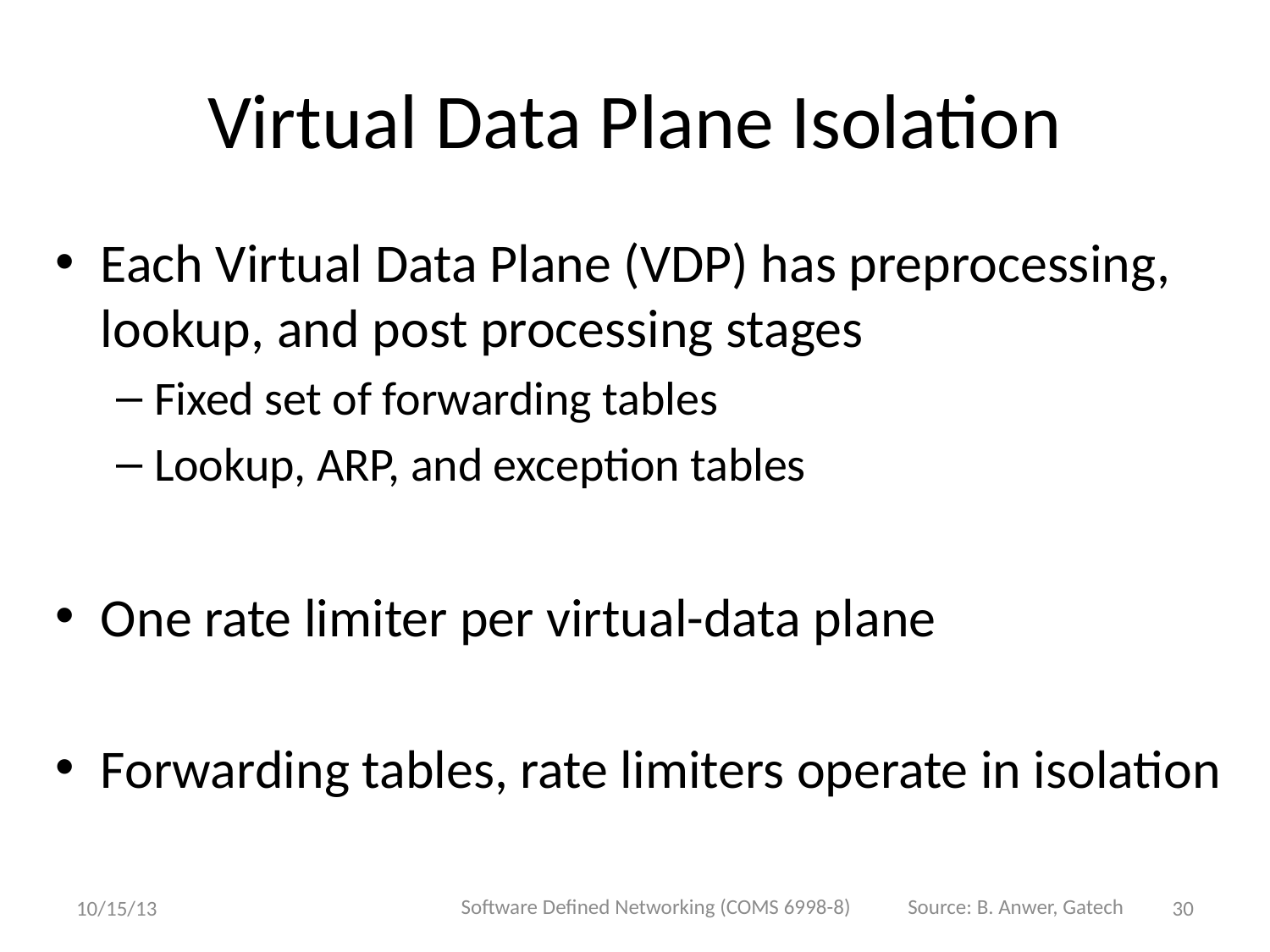

# Virtual Data Plane Isolation
Each Virtual Data Plane (VDP) has preprocessing, lookup, and post processing stages
Fixed set of forwarding tables
Lookup, ARP, and exception tables

One rate limiter per virtual-data plane

Forwarding tables, rate limiters operate in isolation

Software Defined Networking (COMS 6998-8)
Source: B. Anwer, Gatech
10/15/13
30